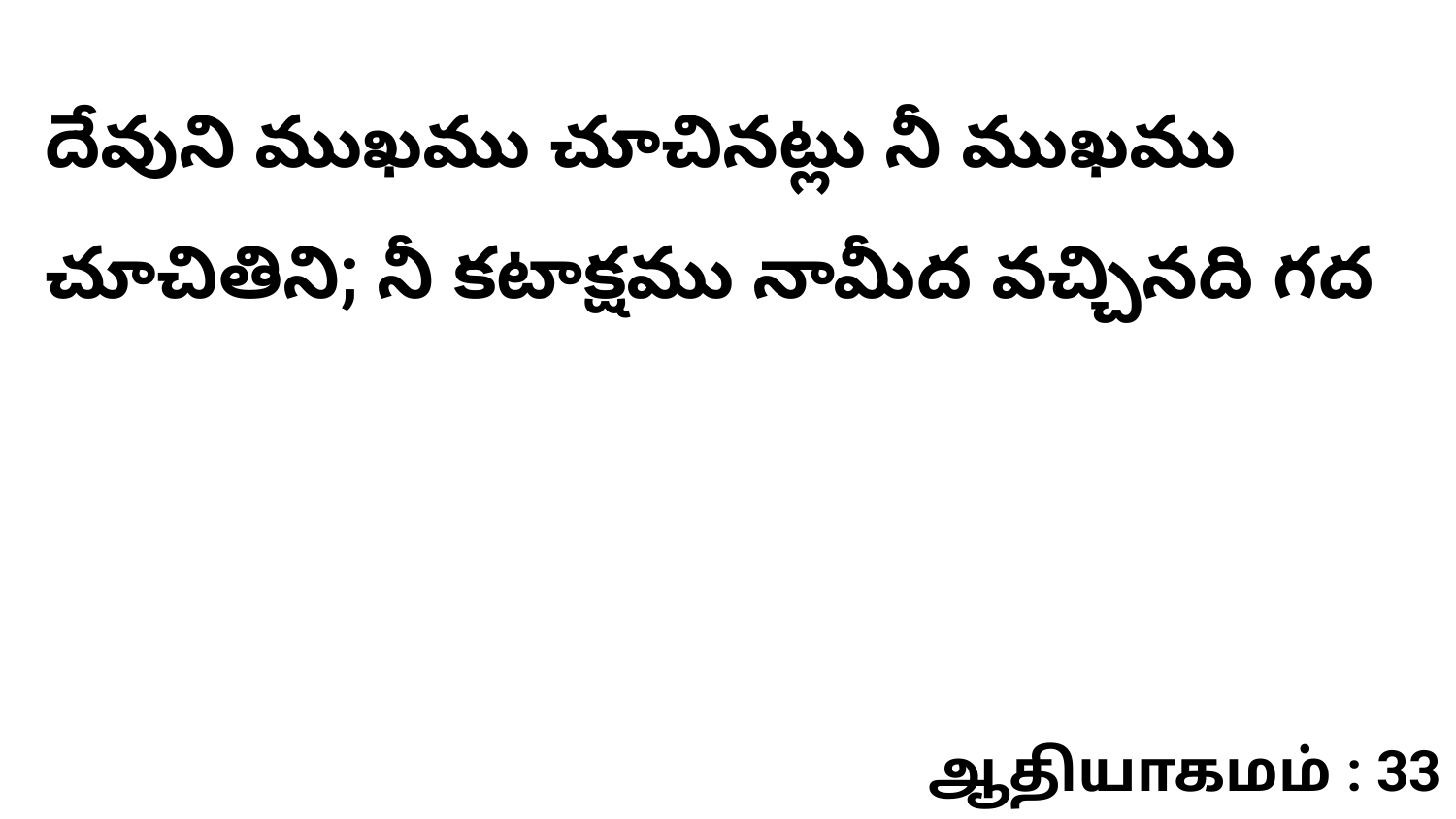

దేవుని ముఖము చూచినట్లు నీ ముఖము చూచితిని; నీ కటాక్షము నామీద వచ్చినది గద
ஆதியாகமம் : 33